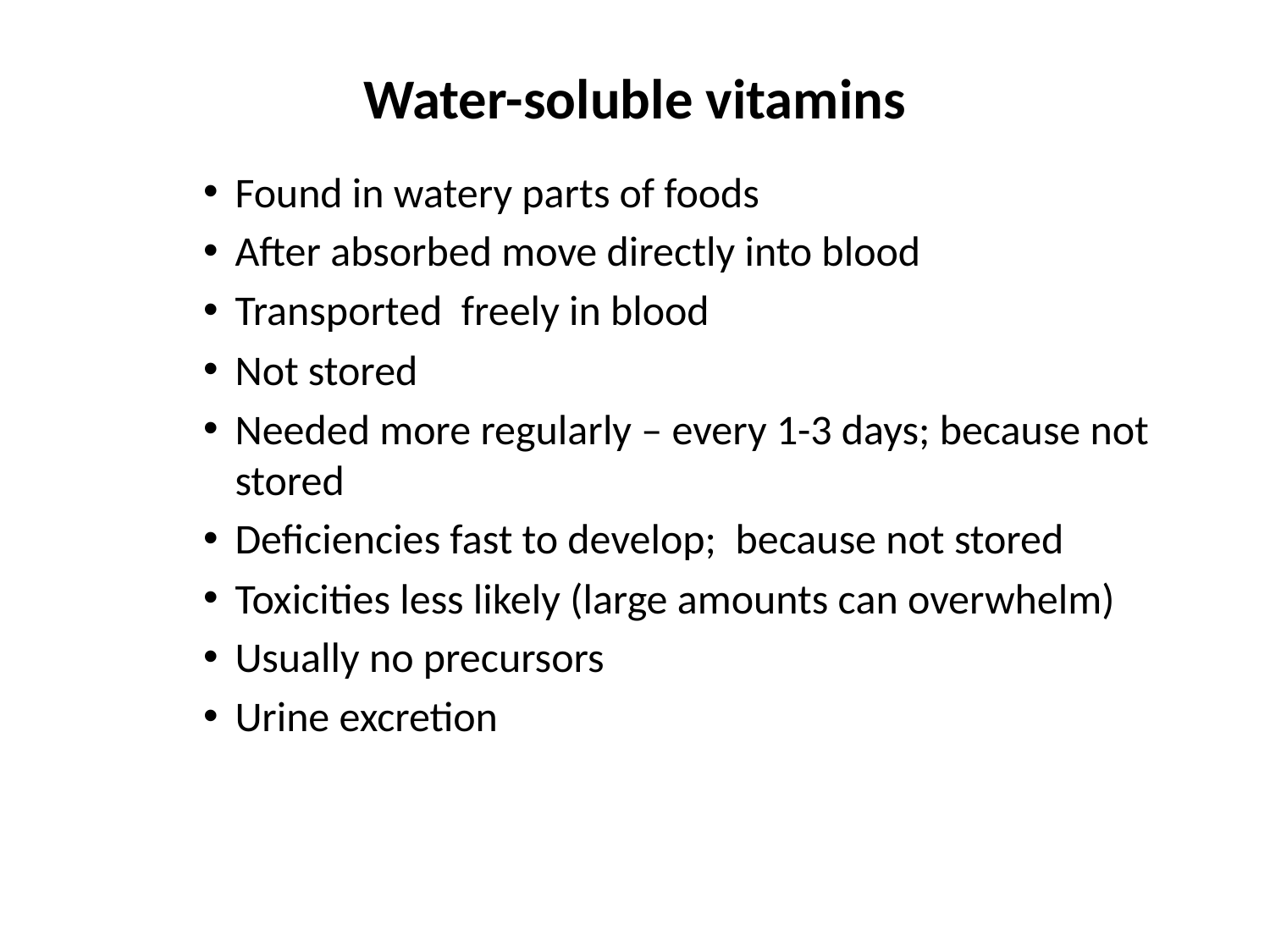

# Water-soluble vitamins
Found in watery parts of foods
After absorbed move directly into blood
Transported  freely in blood
Not stored
Needed more regularly – every 1-3 days; because not stored
Deficiencies fast to develop;  because not stored
Toxicities less likely (large amounts can overwhelm)
Usually no precursors
Urine excretion